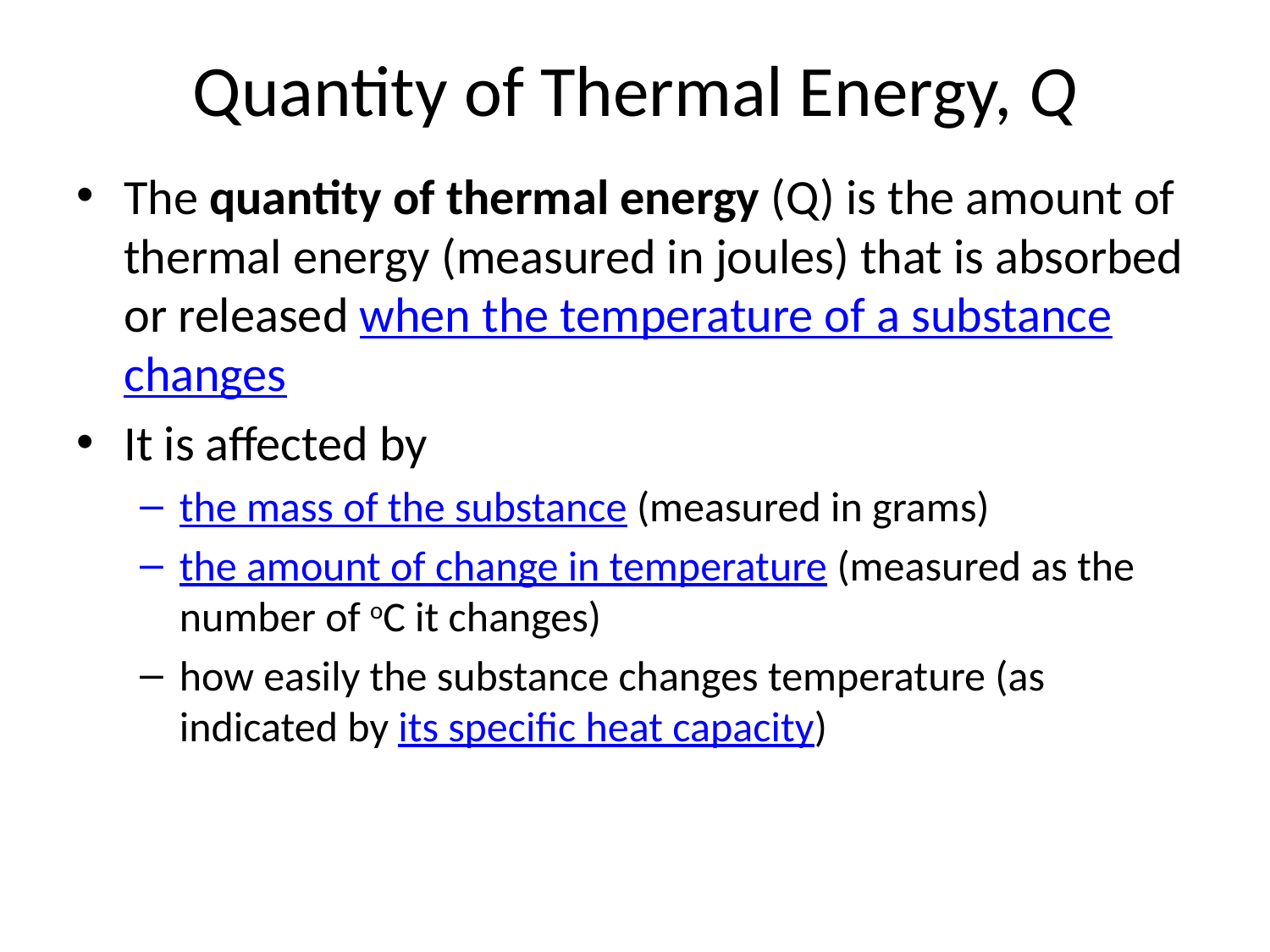

# Quantity of Thermal Energy, Q
The quantity of thermal energy (Q) is the amount of thermal energy (measured in joules) that is absorbed or released when the temperature of a substance changes
It is affected by
the mass of the substance (measured in grams)
the amount of change in temperature (measured as the number of oC it changes)
how easily the substance changes temperature (as indicated by its specific heat capacity)